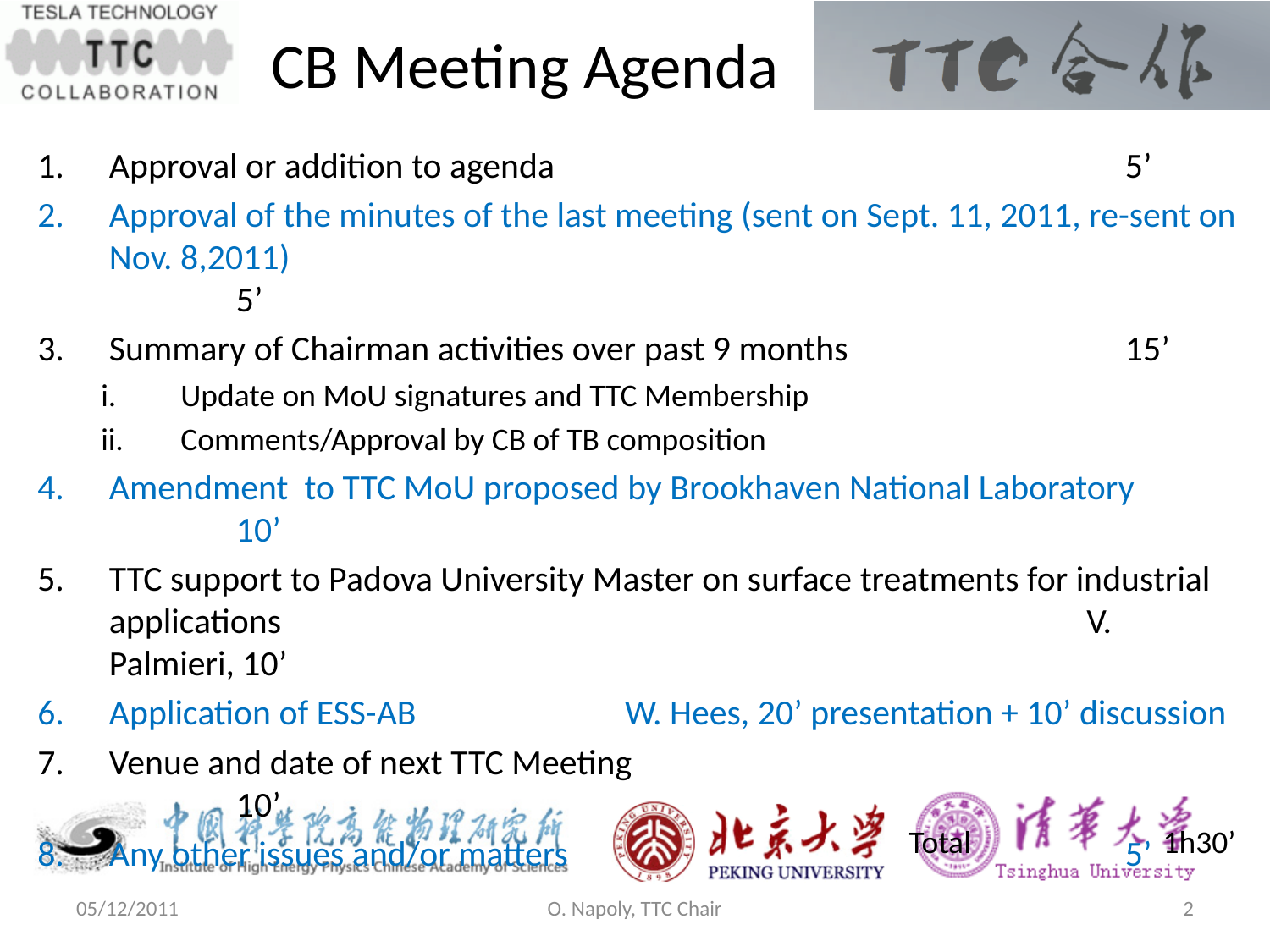

CB Meeting Agenda
Approval or addition to agenda					5’
Approval of the minutes of the last meeting (sent on Sept. 11, 2011, re-sent on Nov. 8,2011)								5’
Summary of Chairman activities over past 9 months	 		15’
Update on MoU signatures and TTC Membership
Comments/Approval by CB of TB composition
Amendment  to TTC MoU proposed by Brookhaven National Laboratory	10’
TTC support to Padova University Master on surface treatments for industrial applications 						           V. Palmieri, 10’
Application of ESS-AB                          W. Hees, 20’ presentation + 10’ discussion
Venue and date of next TTC Meeting					10’
Any other issues and/or matters					5’
Total		1h30’
05/12/2011
O. Napoly, TTC Chair
2